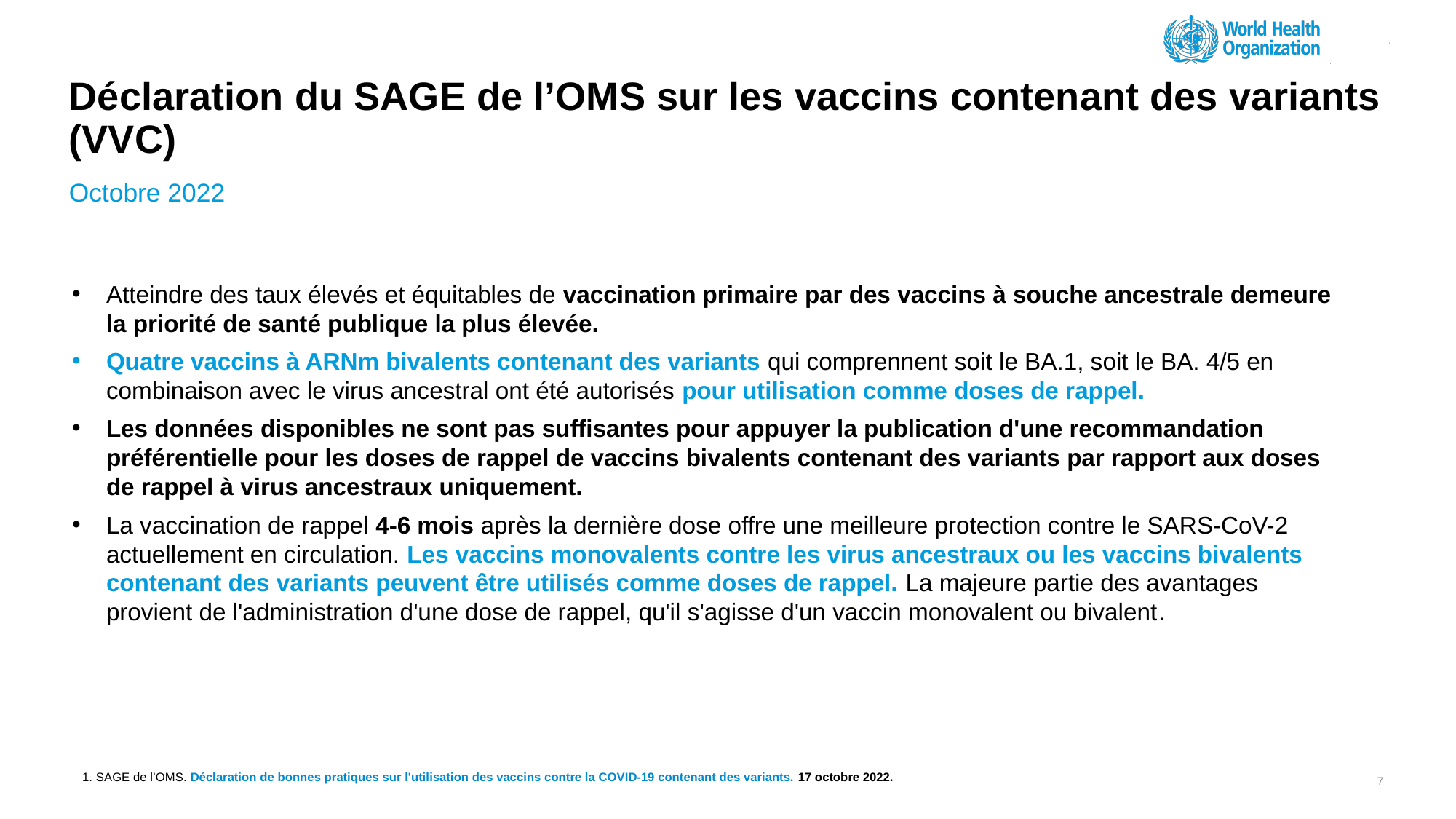

# Déclaration du SAGE de l’OMS sur les vaccins contenant des variants (VVC)
Octobre 2022
Atteindre des taux élevés et équitables de vaccination primaire par des vaccins à souche ancestrale demeure la priorité de santé publique la plus élevée.
Quatre vaccins à ARNm bivalents contenant des variants qui comprennent soit le BA.1, soit le BA. 4/5 en combinaison avec le virus ancestral ont été autorisés pour utilisation comme doses de rappel.
Les données disponibles ne sont pas suffisantes pour appuyer la publication d'une recommandation préférentielle pour les doses de rappel de vaccins bivalents contenant des variants par rapport aux doses de rappel à virus ancestraux uniquement.
La vaccination de rappel 4-6 mois après la dernière dose offre une meilleure protection contre le SARS-CoV-2 actuellement en circulation. Les vaccins monovalents contre les virus ancestraux ou les vaccins bivalents contenant des variants peuvent être utilisés comme doses de rappel. La majeure partie des avantages provient de l'administration d'une dose de rappel, qu'il s'agisse d'un vaccin monovalent ou bivalent.
1. SAGE de l’OMS. Déclaration de bonnes pratiques sur l'utilisation des vaccins contre la COVID-19 contenant des variants. 17 octobre 2022.
7